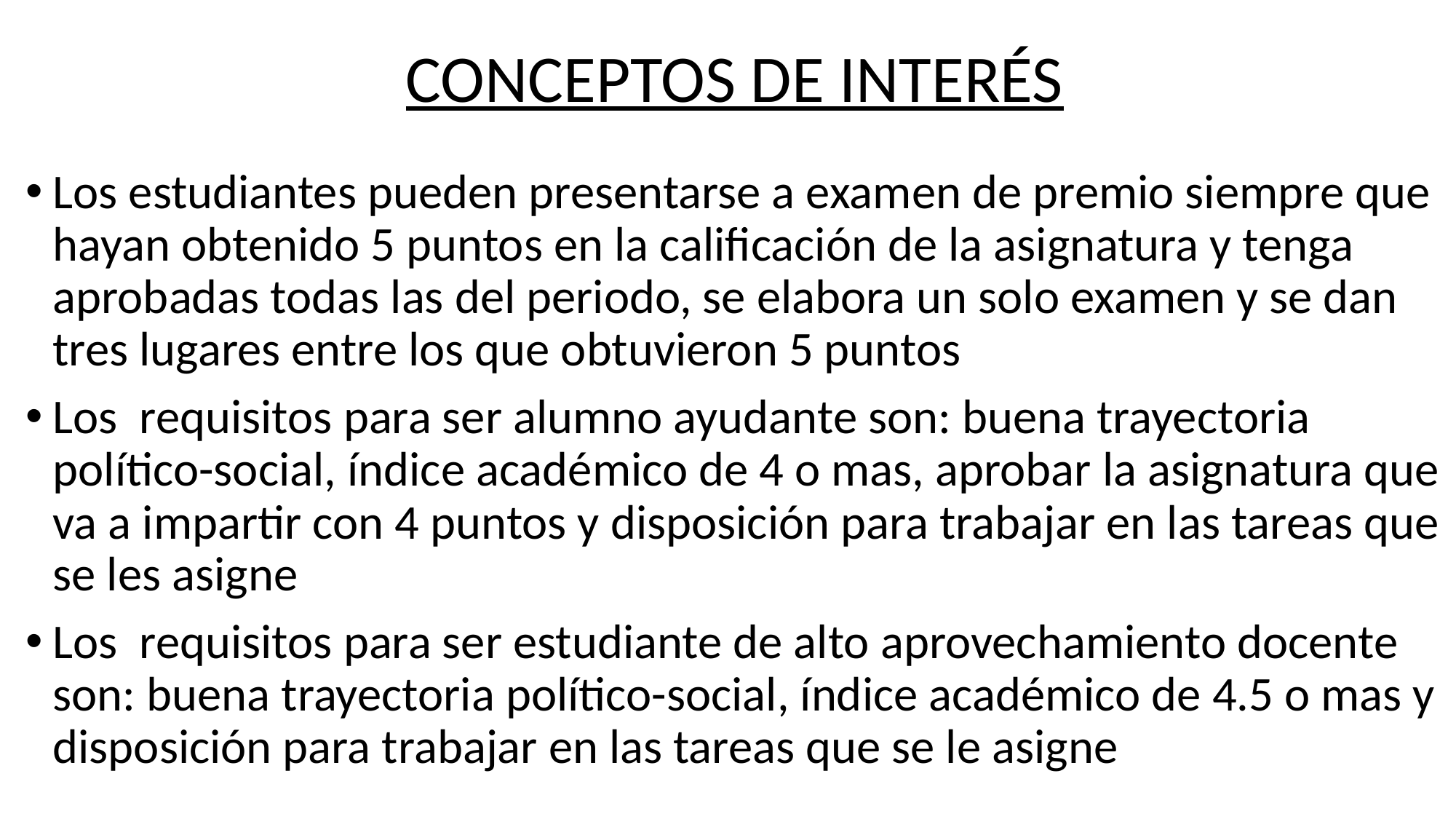

# CONCEPTOS DE INTERÉS
Los estudiantes pueden presentarse a examen de premio siempre que hayan obtenido 5 puntos en la calificación de la asignatura y tenga aprobadas todas las del periodo, se elabora un solo examen y se dan tres lugares entre los que obtuvieron 5 puntos
Los  requisitos para ser alumno ayudante son: buena trayectoria político-social, índice académico de 4 o mas, aprobar la asignatura que va a impartir con 4 puntos y disposición para trabajar en las tareas que se les asigne
Los  requisitos para ser estudiante de alto aprovechamiento docente son: buena trayectoria político-social, índice académico de 4.5 o mas y disposición para trabajar en las tareas que se le asigne